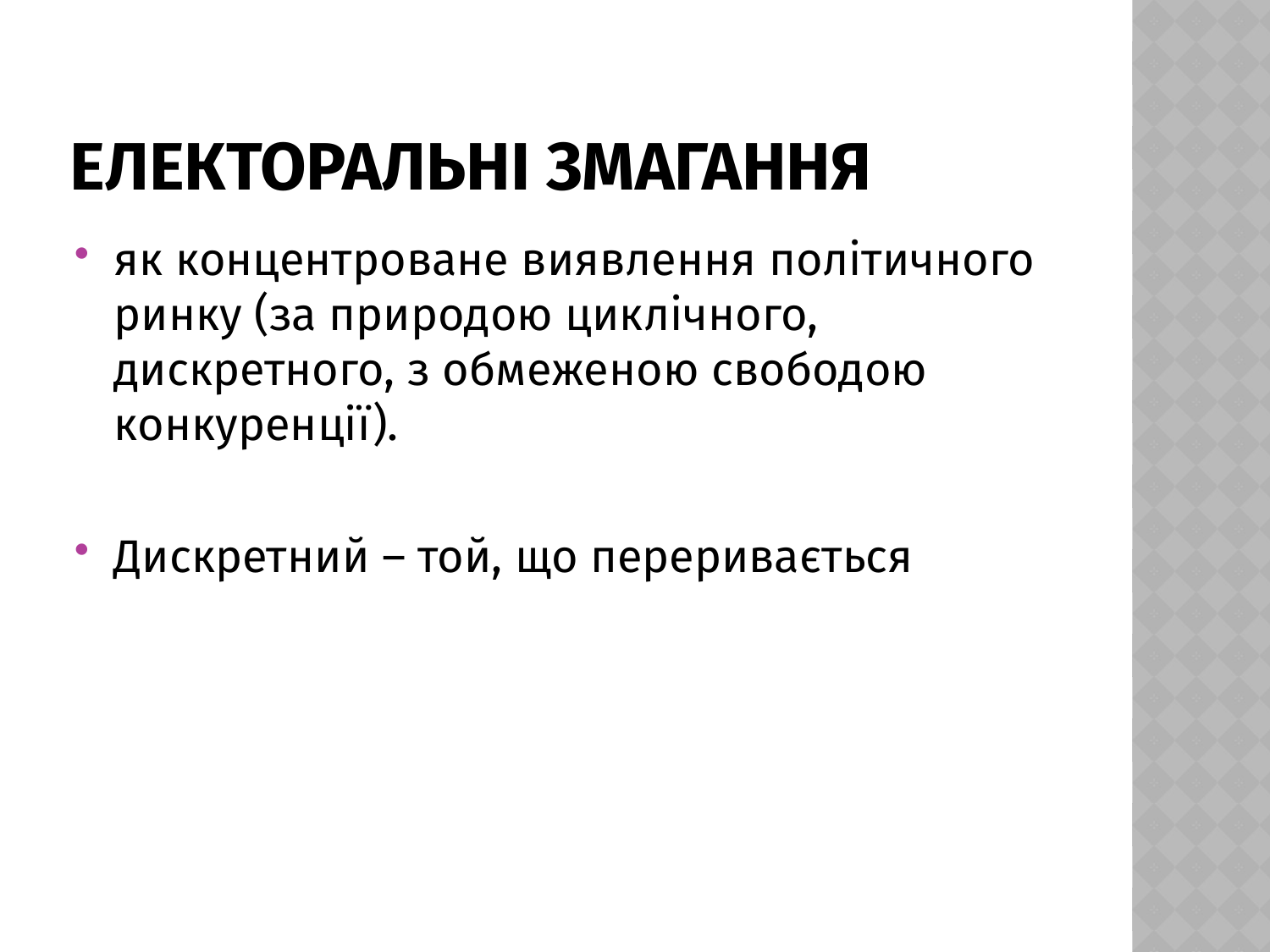

# електоральні змагання
як концентроване виявлення політичного ринку (за природою циклічного, дискретного, з обмеженою свободою конкуренції).

Дискретний – той, що переривається